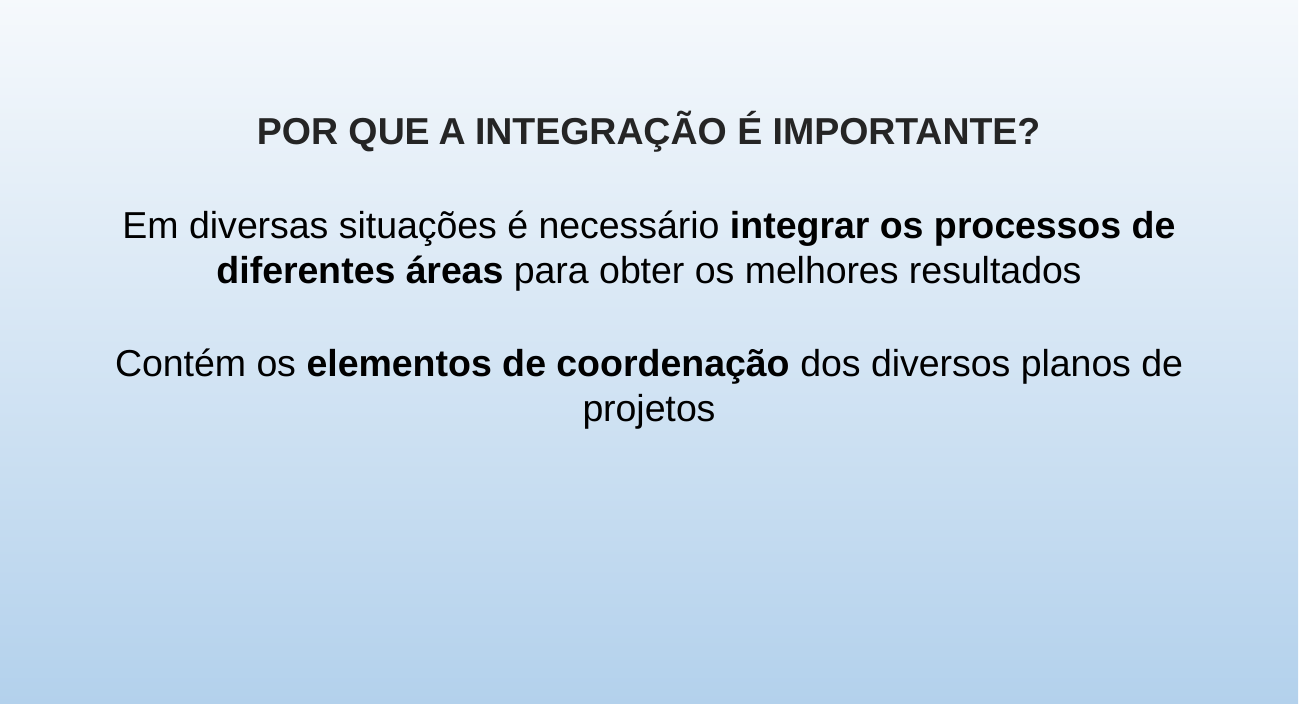

POR QUE A INTEGRAÇÃO É IMPORTANTE?
Em diversas situações é necessário integrar os processos de diferentes áreas para obter os melhores resultados
Contém os elementos de coordenação dos diversos planos de projetos